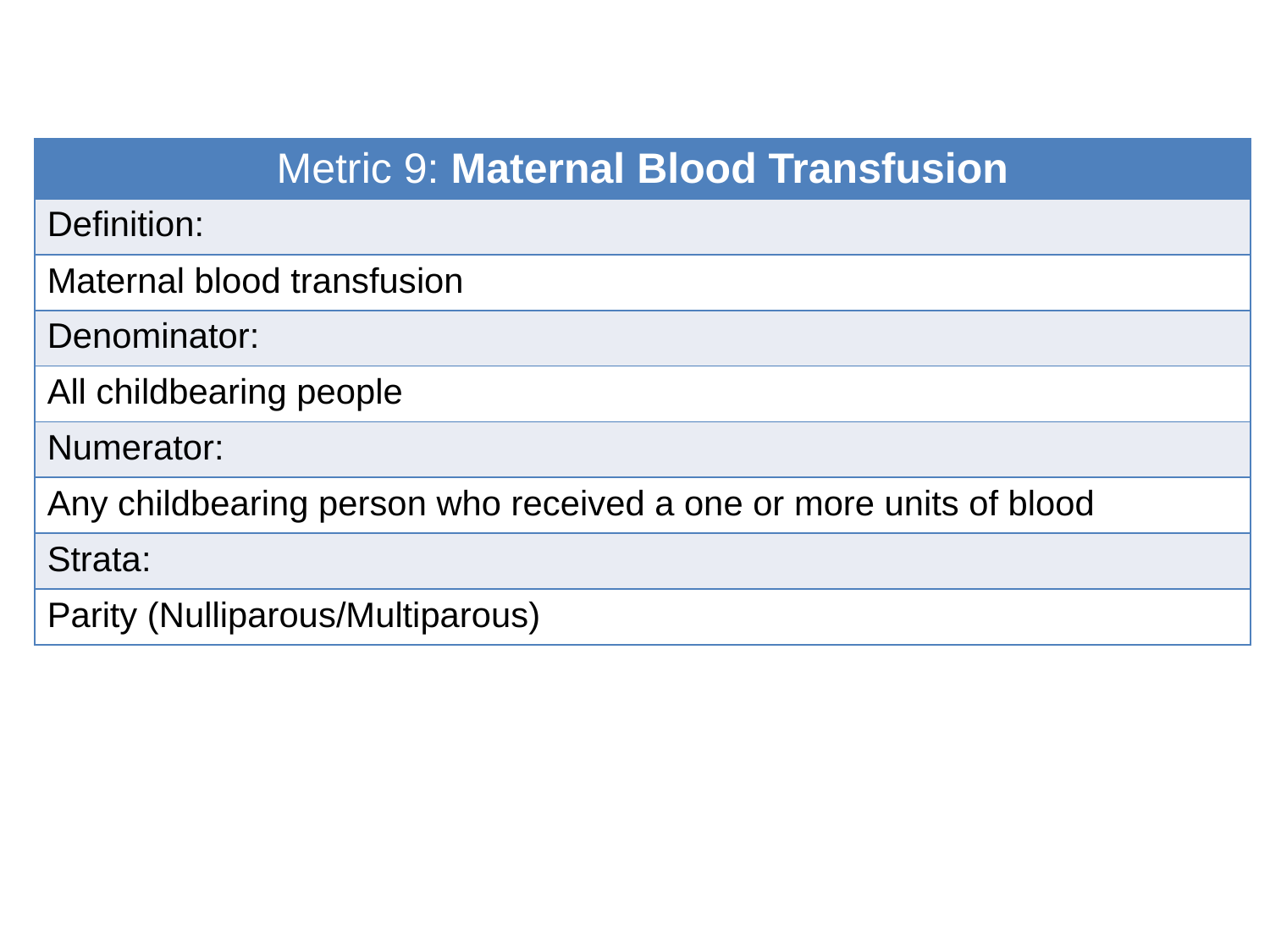

| Metric 9: Maternal Blood Transfusion |
| --- |
| Definition: |
| Maternal blood transfusion |
| Denominator: |
| All childbearing people |
| Numerator: |
| Any childbearing person who received a one or more units of blood |
| Strata: |
| Parity (Nulliparous/Multiparous) |